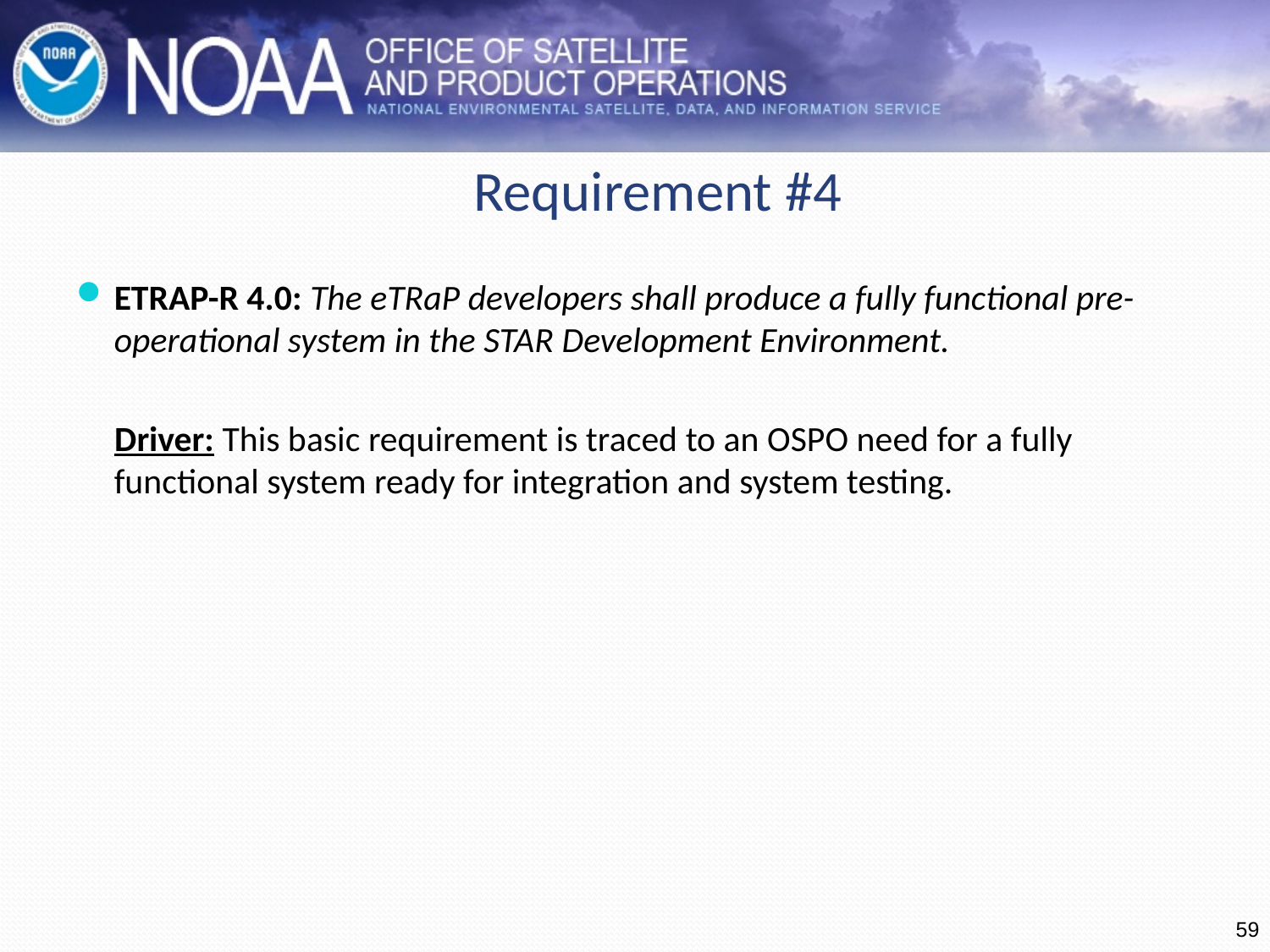

# Requirement #4
ETRAP-R 4.0: The eTRaP developers shall produce a fully functional pre-operational system in the STAR Development Environment.

Driver: This basic requirement is traced to an OSPO need for a fully functional system ready for integration and system testing.

59